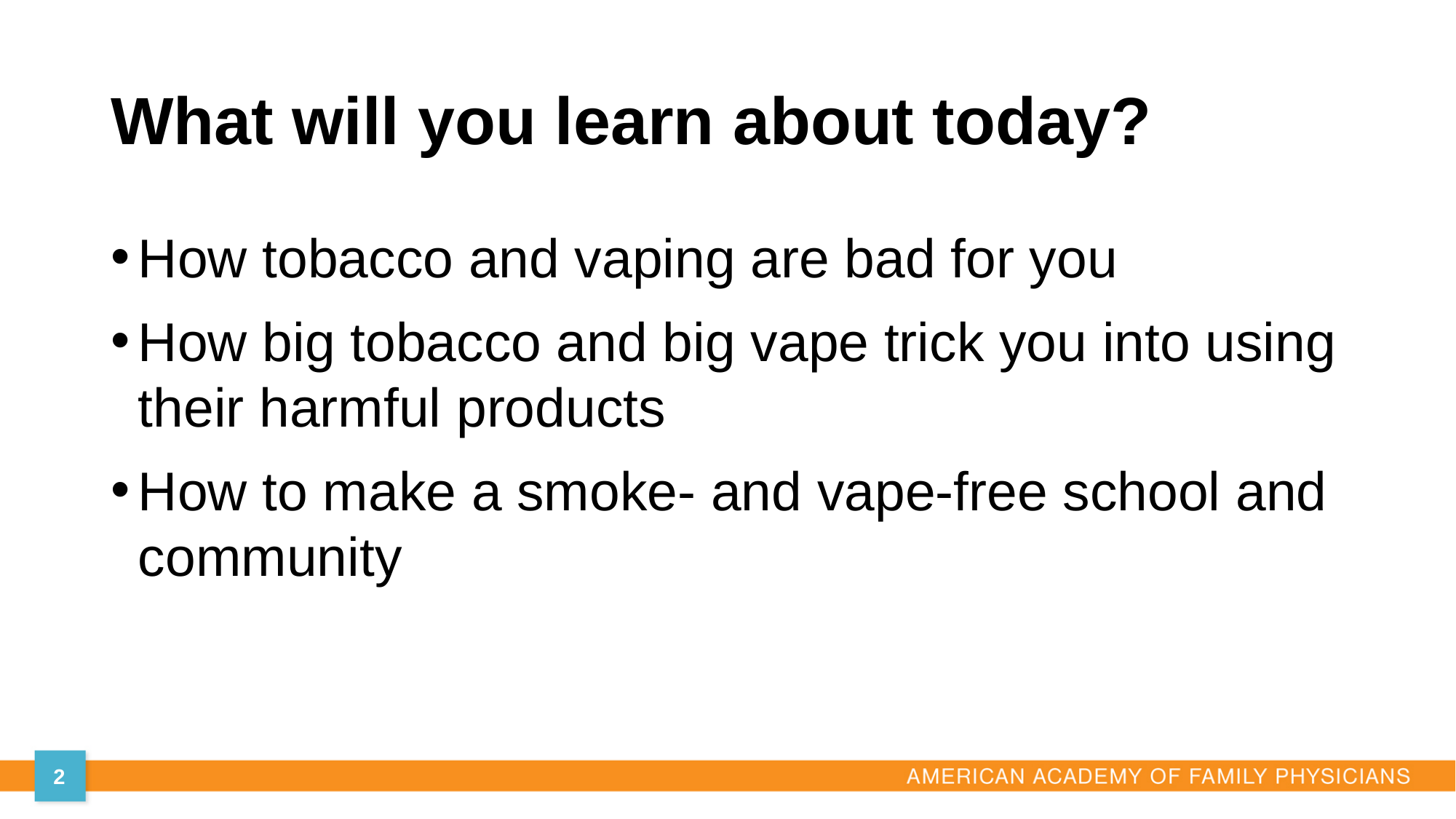

# What will you learn about today?
How tobacco and vaping are bad for you
How big tobacco and big vape trick you into using their harmful products
How to make a smoke- and vape-free school and community
2